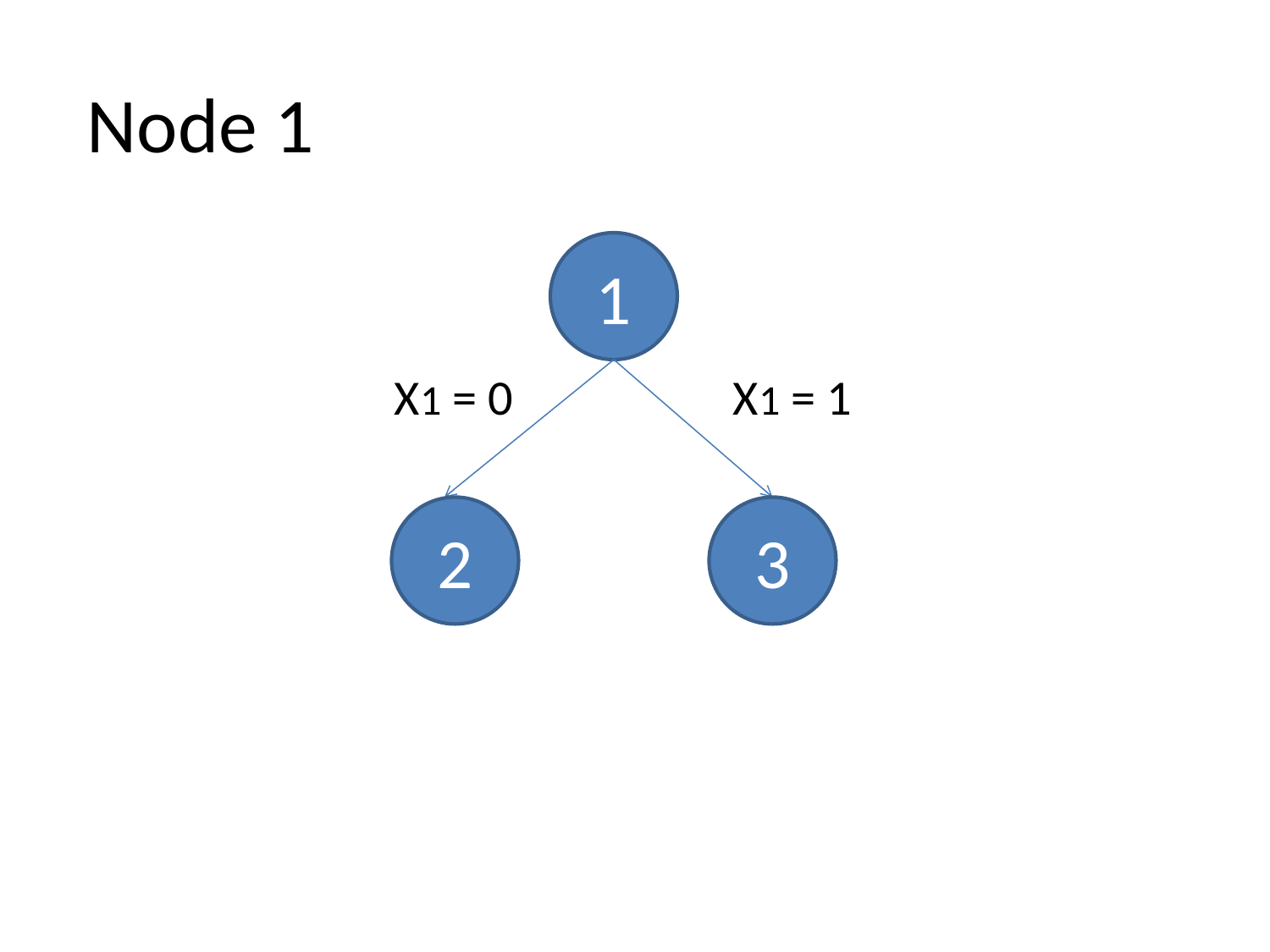

# Node 1

1
X1 = 0
X1 = 1
2
3